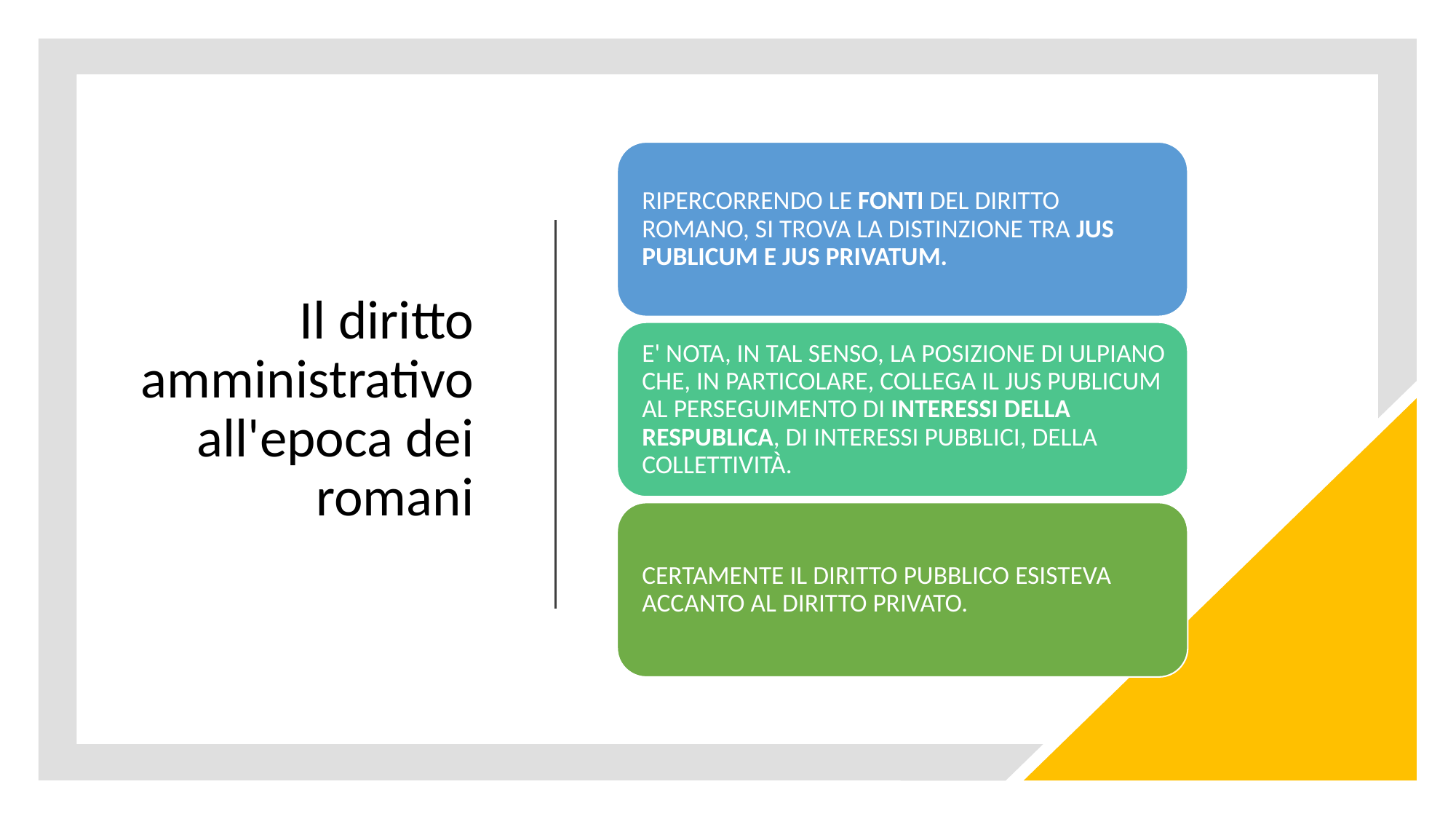

# Il diritto amministrativo all'epoca dei romani
Ripercorrendo le fonti del diritto romano, si trova la distinzione tra jus publicum e jus privatum.
E' nota, in tal senso, la posizione di Ulpiano che, in particolare, collega il jus publicum al perseguimento di interessi della respublica, di interessi pubblici, della collettività.
Certamente il diritto pubblico esisteva accanto al diritto privato.